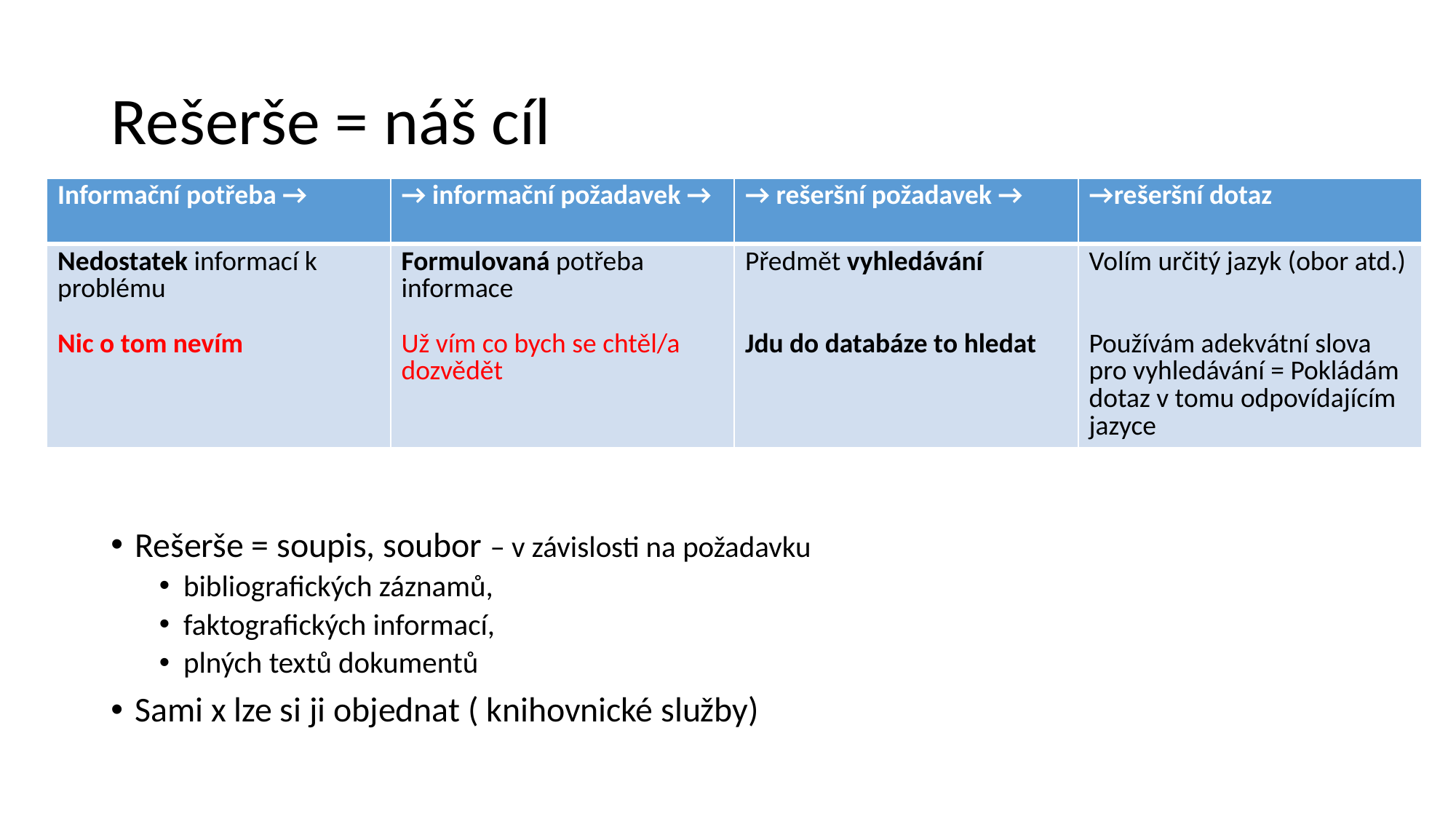

# Rešerše = náš cíl
| Informační potřeba → | → informační požadavek → | → rešeršní požadavek → | →rešeršní dotaz |
| --- | --- | --- | --- |
| Nedostatek informací k problému Nic o tom nevím | Formulovaná potřeba informace Už vím co bych se chtěl/a dozvědět | Předmět vyhledávání Jdu do databáze to hledat | Volím určitý jazyk (obor atd.) Používám adekvátní slova pro vyhledávání = Pokládám dotaz v tomu odpovídajícím jazyce |

Rešerše = soupis, soubor – v závislosti na požadavku
bibliografických záznamů,
faktografických informací,
plných textů dokumentů
Sami x lze si ji objednat ( knihovnické služby)